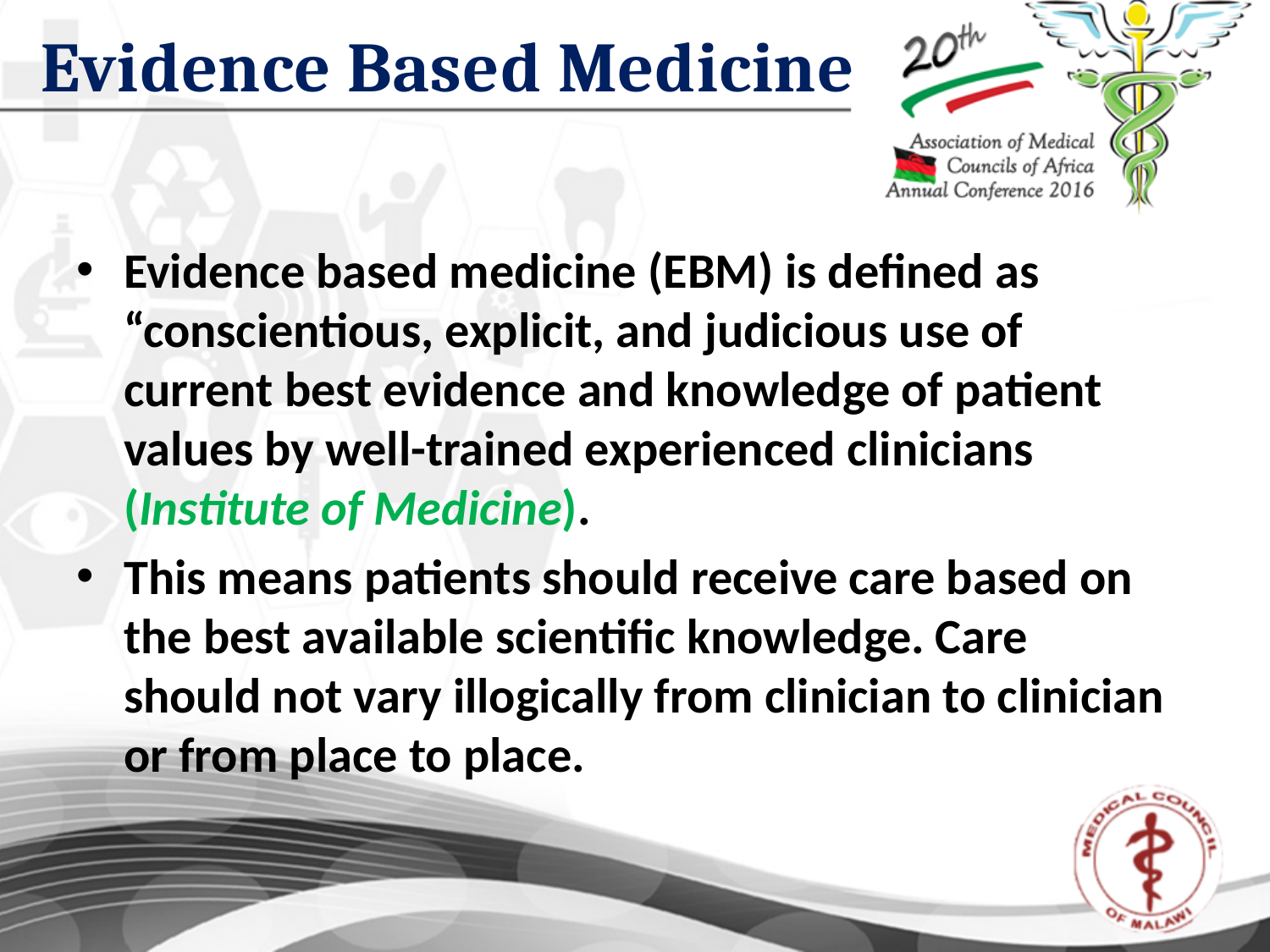

# Evidence Based Medicine
Evidence based medicine (EBM) is defined as “conscientious, explicit, and judicious use of current best evidence and knowledge of patient values by well-trained experienced clinicians (Institute of Medicine).
This means patients should receive care based on the best available scientific knowledge. Care should not vary illogically from clinician to clinician or from place to place.